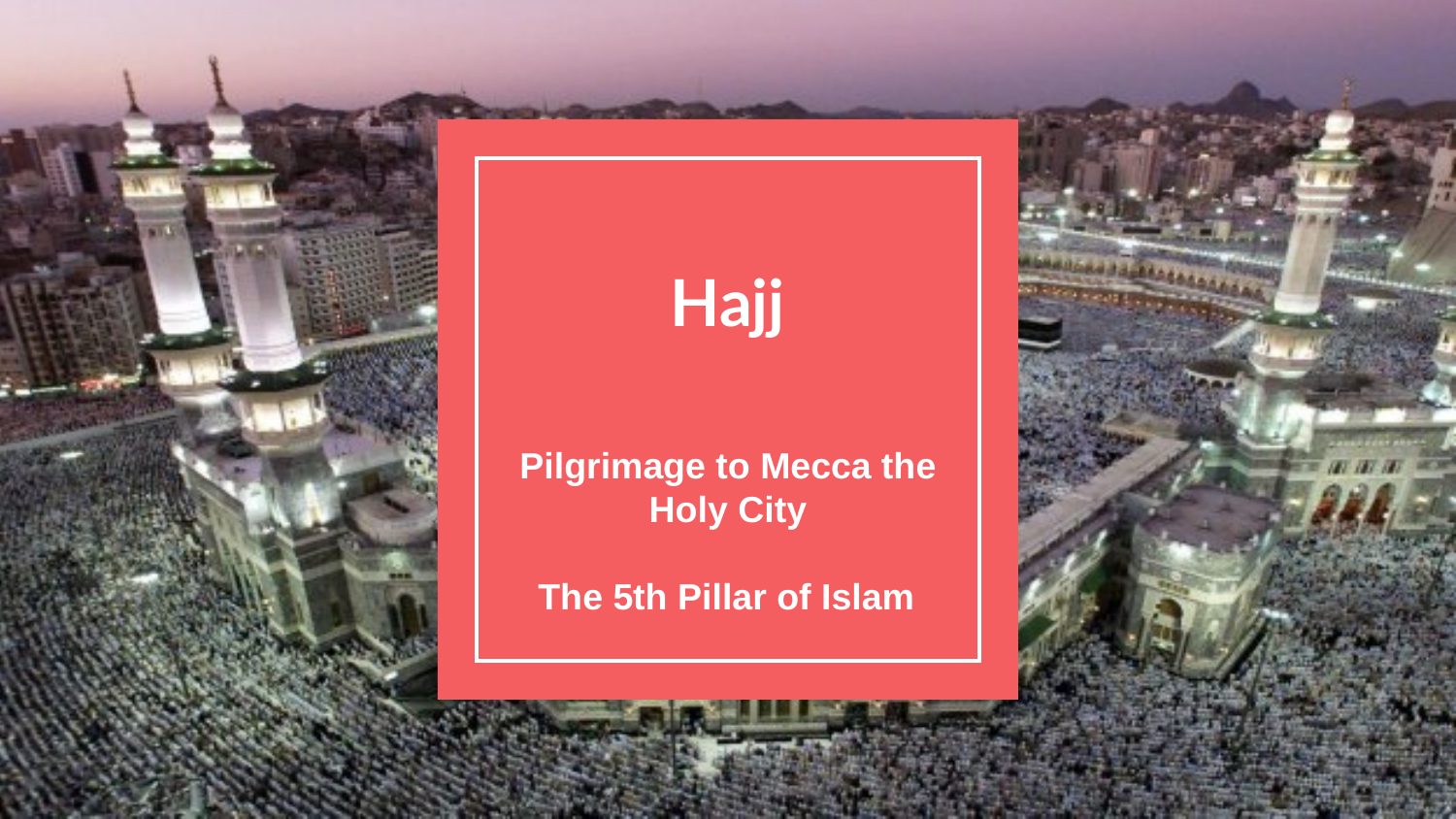

# Hajj

Pilgrimage to Mecca the Holy City

   The 5th Pillar of Islam